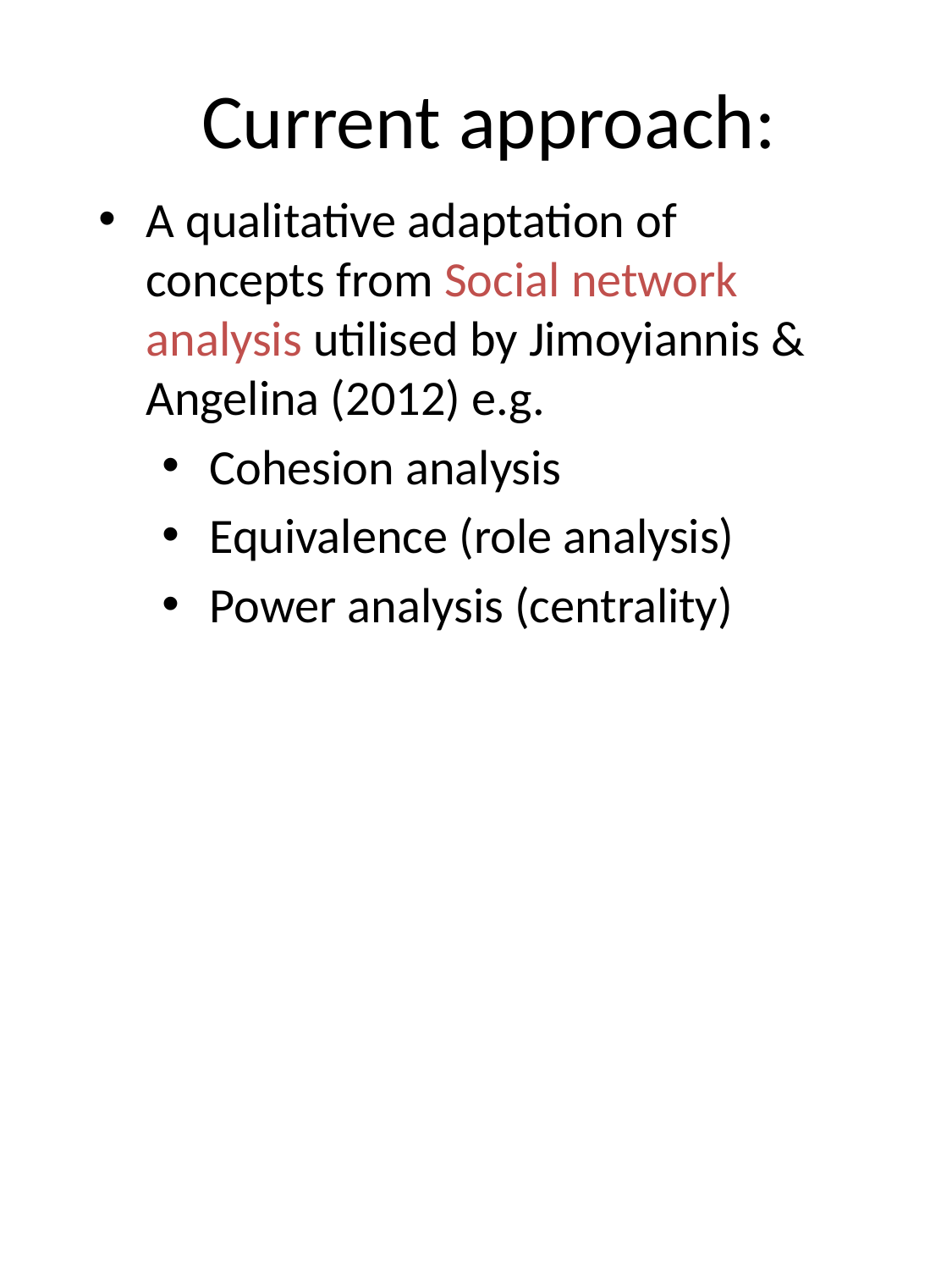

Current approach:
A qualitative adaptation of concepts from Social network analysis utilised by Jimoyiannis & Angelina (2012) e.g.
Cohesion analysis
Equivalence (role analysis)
Power analysis (centrality)